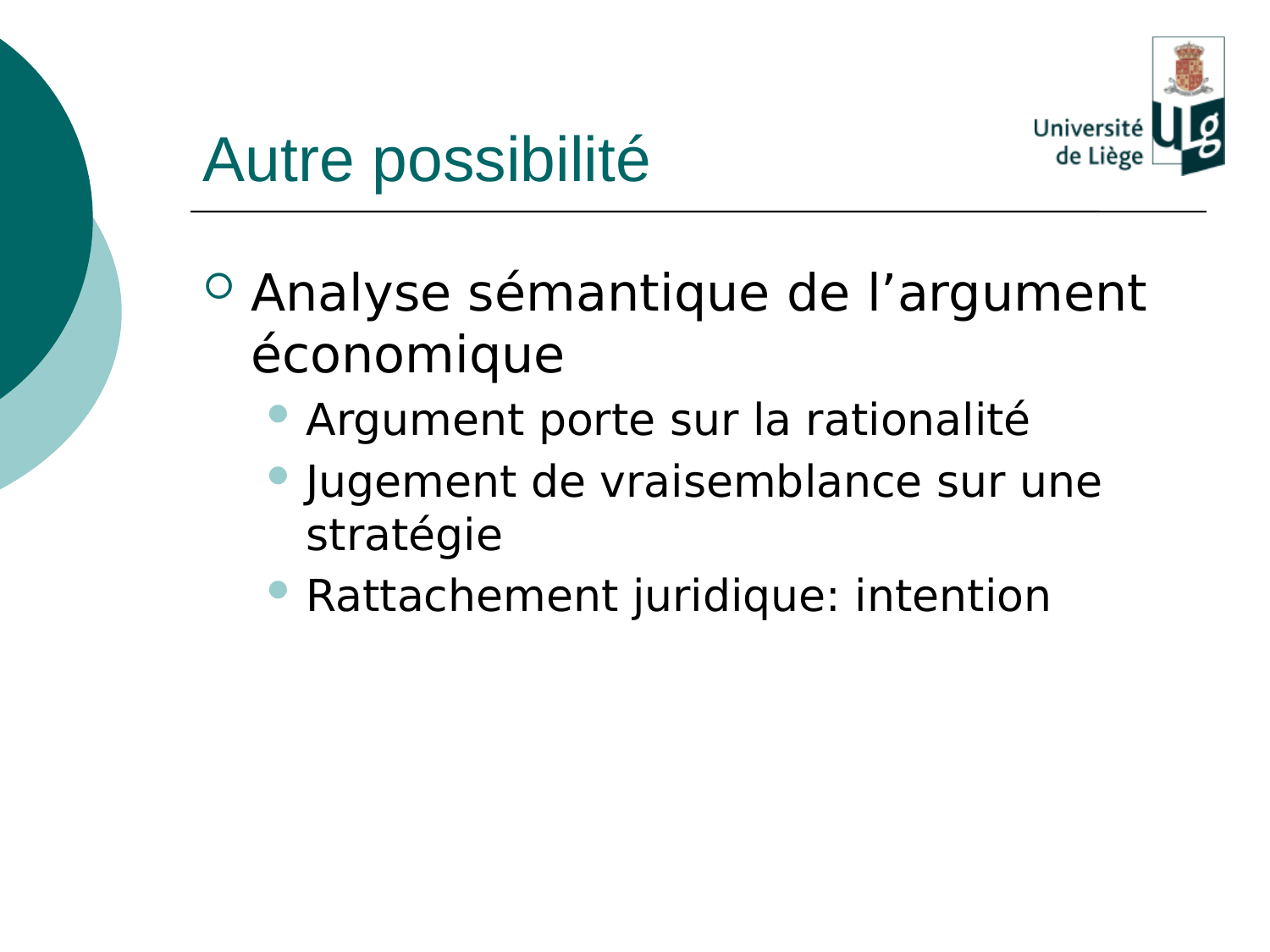

# Autre possibilité
Analyse sémantique de l’argument économique
Argument porte sur la rationalité
Jugement de vraisemblance sur une stratégie
Rattachement juridique: intention